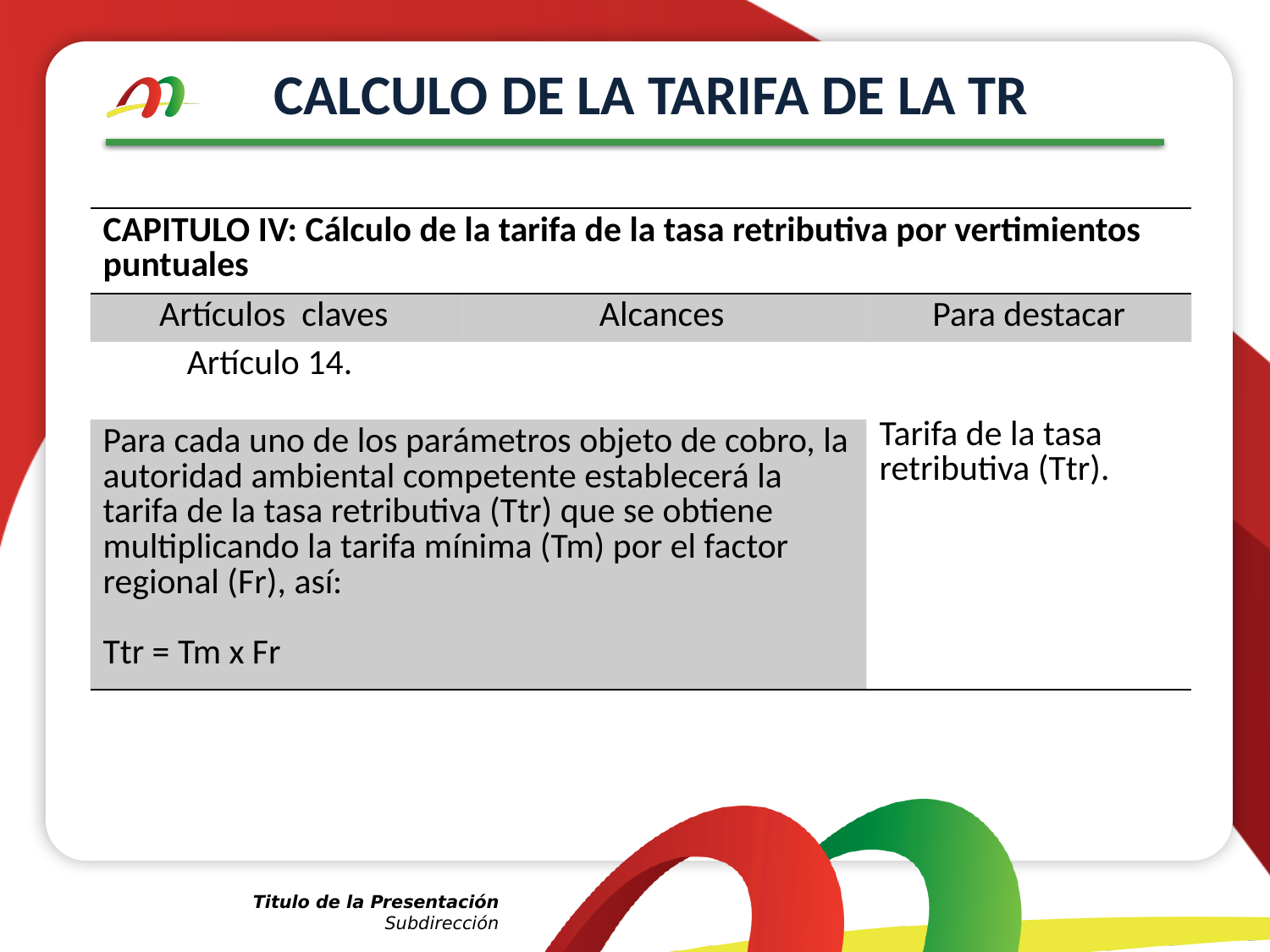

# CALCULO DE LA TARIFA DE LA TR
| CAPITULO IV: Cálculo de la tarifa de la tasa retributiva por vertimientos puntuales |  |  |
| --- | --- | --- |
| Artículos claves | Alcances | Para destacar |
| Artículo 14. |  | Tarifa de la tasa retributiva (Ttr). |
| Para cada uno de los parámetros objeto de cobro, la autoridad ambiental competente establecerá la tarifa de la tasa retributiva (Ttr) que se obtiene multiplicando la tarifa mínima (Tm) por el factor regional (Fr), así: Ttr = Tm x Fr |  |  |